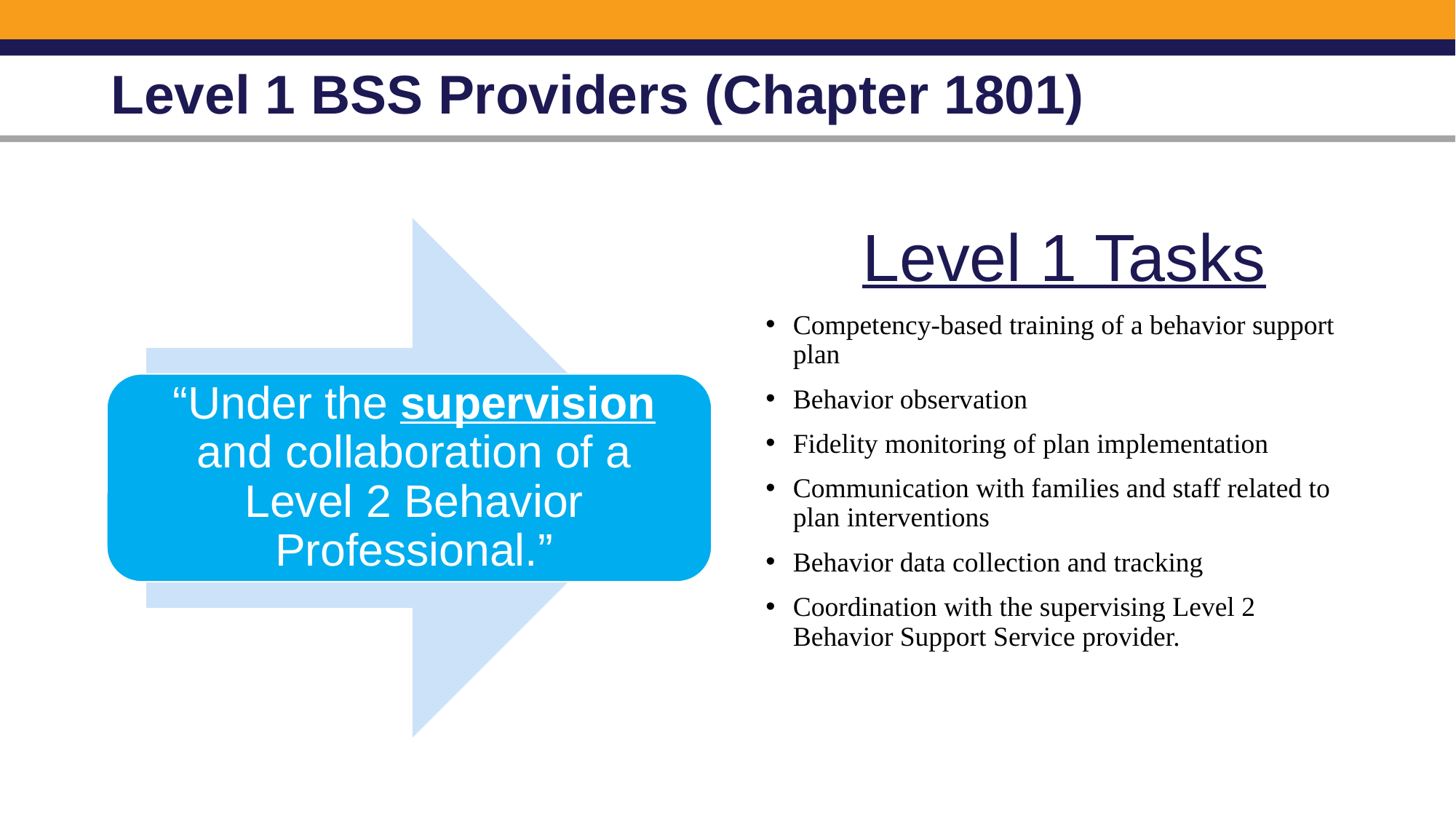

# Level 1 BSS Providers (Chapter 1801)
“Under the supervision and collaboration of a Level 2 Behavior Professional.”
Level 1 Tasks
Competency-based training of a behavior support plan
Behavior observation
Fidelity monitoring of plan implementation
Communication with families and staff related to plan interventions
Behavior data collection and tracking
Coordination with the supervising Level 2 Behavior Support Service provider.